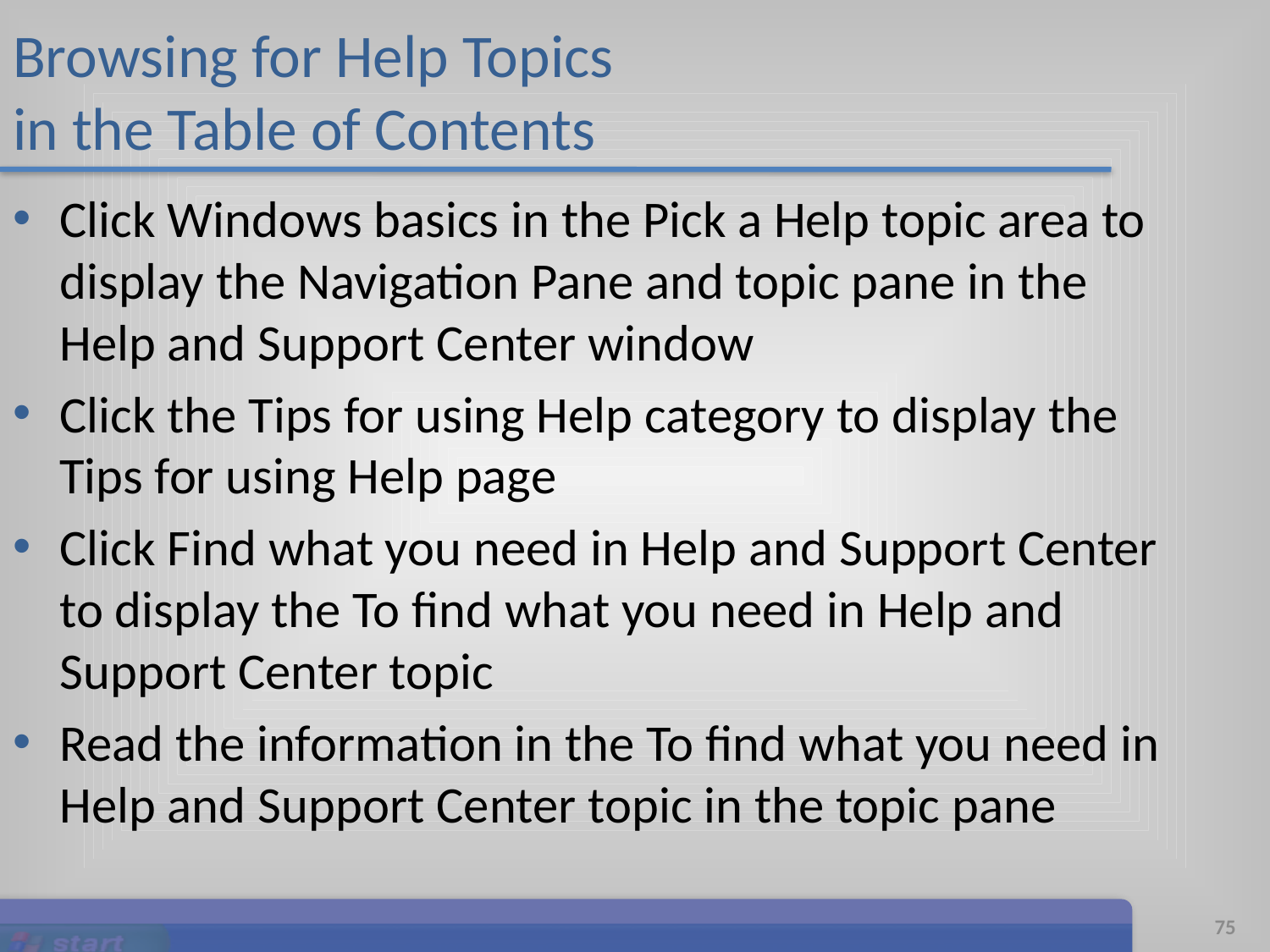

# Browsing for Help Topics in the Table of Contents
Click Windows basics in the Pick a Help topic area to display the Navigation Pane and topic pane in the Help and Support Center window
Click the Tips for using Help category to display the Tips for using Help page
Click Find what you need in Help and Support Center to display the To find what you need in Help and Support Center topic
Read the information in the To find what you need in Help and Support Center topic in the topic pane
Microsoft Office 2007: Introductory Concepts and Techniques
75